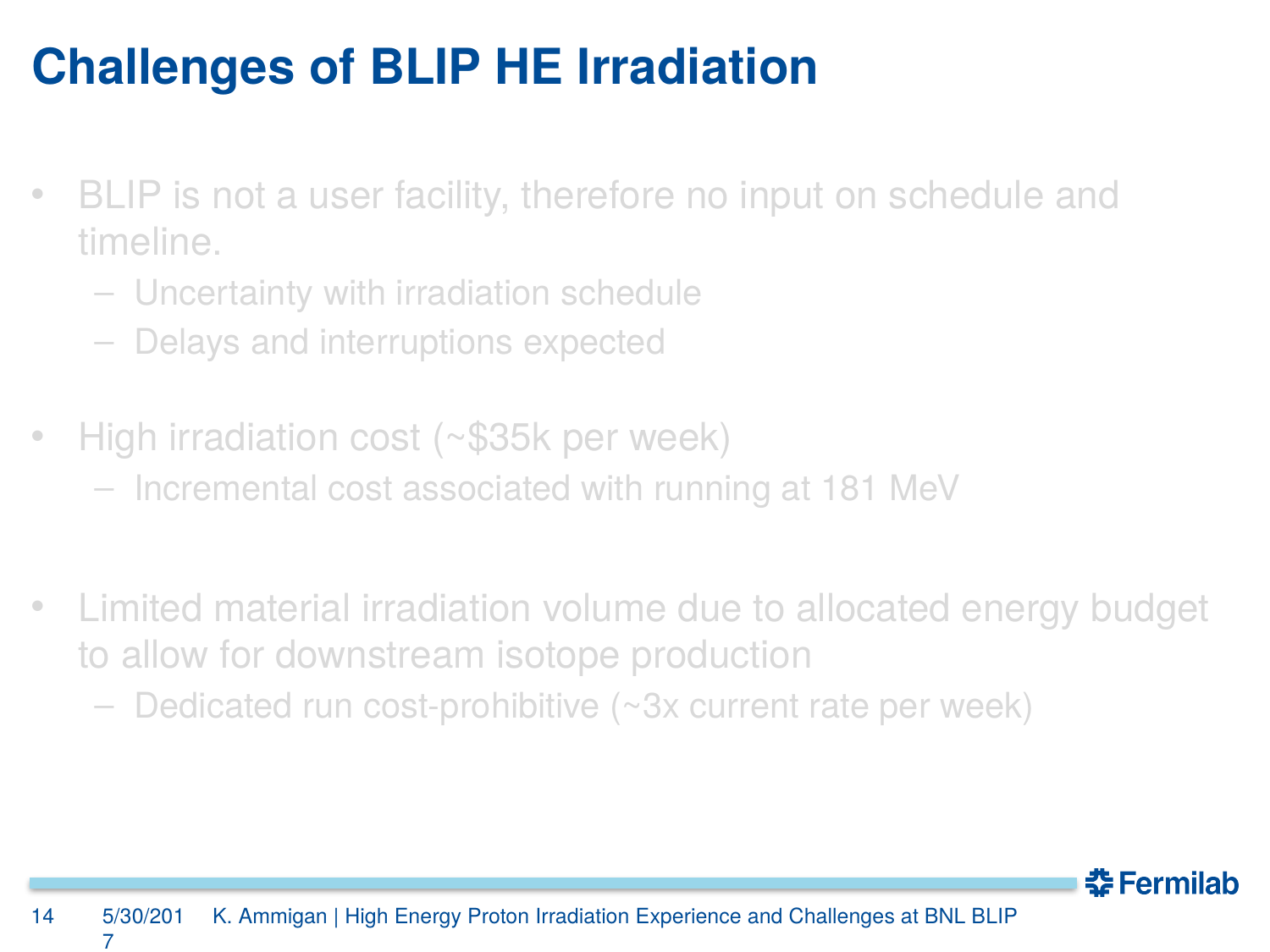

# Challenges of BLIP HE Irradiation
BLIP is not a user facility, therefore no input on schedule and timeline.
Uncertainty with irradiation schedule
Delays and interruptions expected
High irradiation cost (~$35k per week)
Incremental cost associated with running at 181 MeV

Limited material irradiation volume due to allocated energy budget to allow for downstream isotope production
Dedicated run cost-prohibitive (~3x current rate per week)

14
5/30/2017
K. Ammigan | High Energy Proton Irradiation Experience and Challenges at BNL BLIP